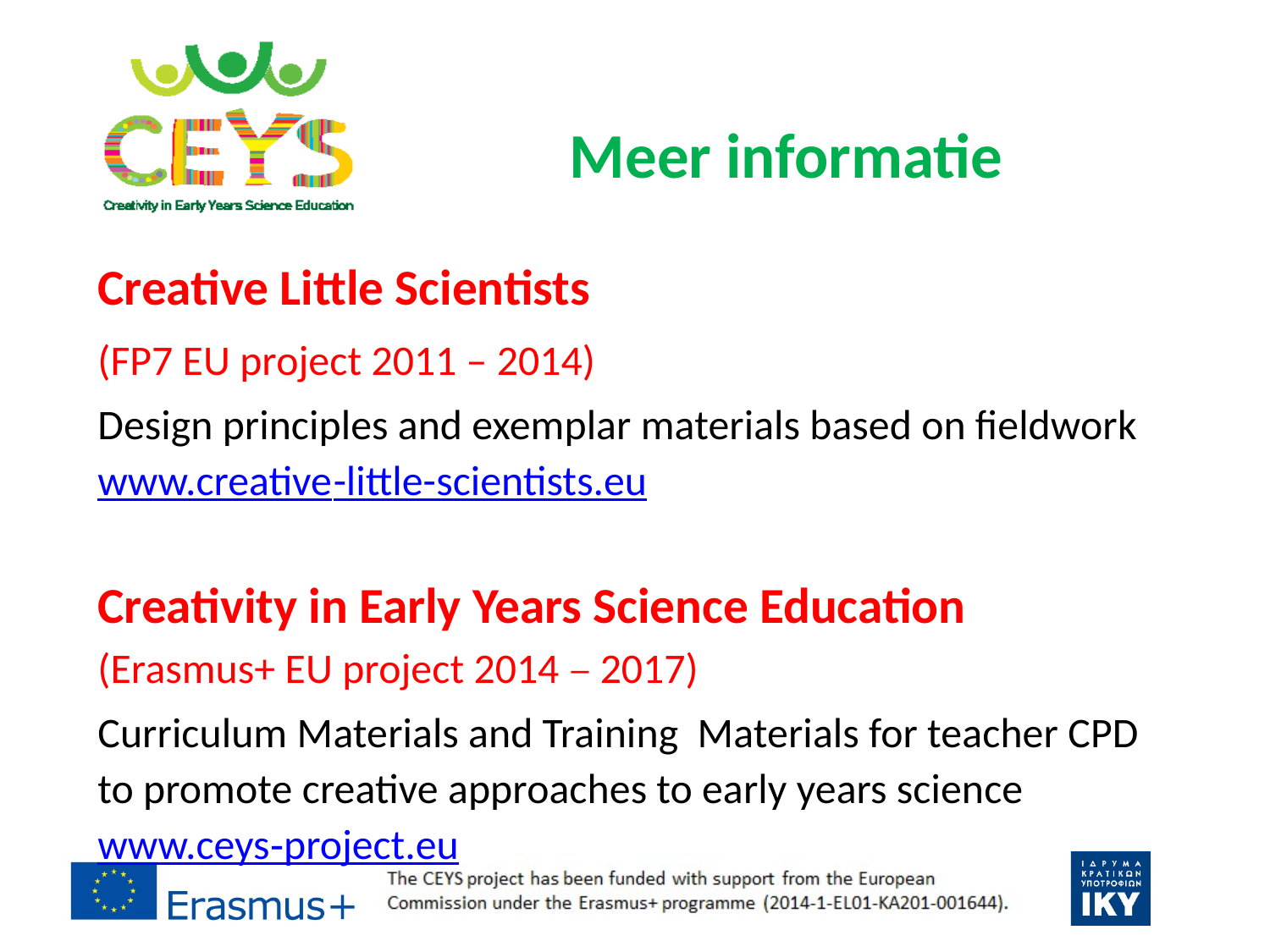

# Meer informatie
Creative Little Scientists
(FP7 EU project 2011 – 2014)
Design principles and exemplar materials based on fieldwork www.creative-little-scientists.eu

Creativity in Early Years Science Education
(Erasmus+ EU project 2014 – 2017)
Curriculum Materials and Training  Materials for teacher CPD to promote creative approaches to early years science www.ceys‐project.eu